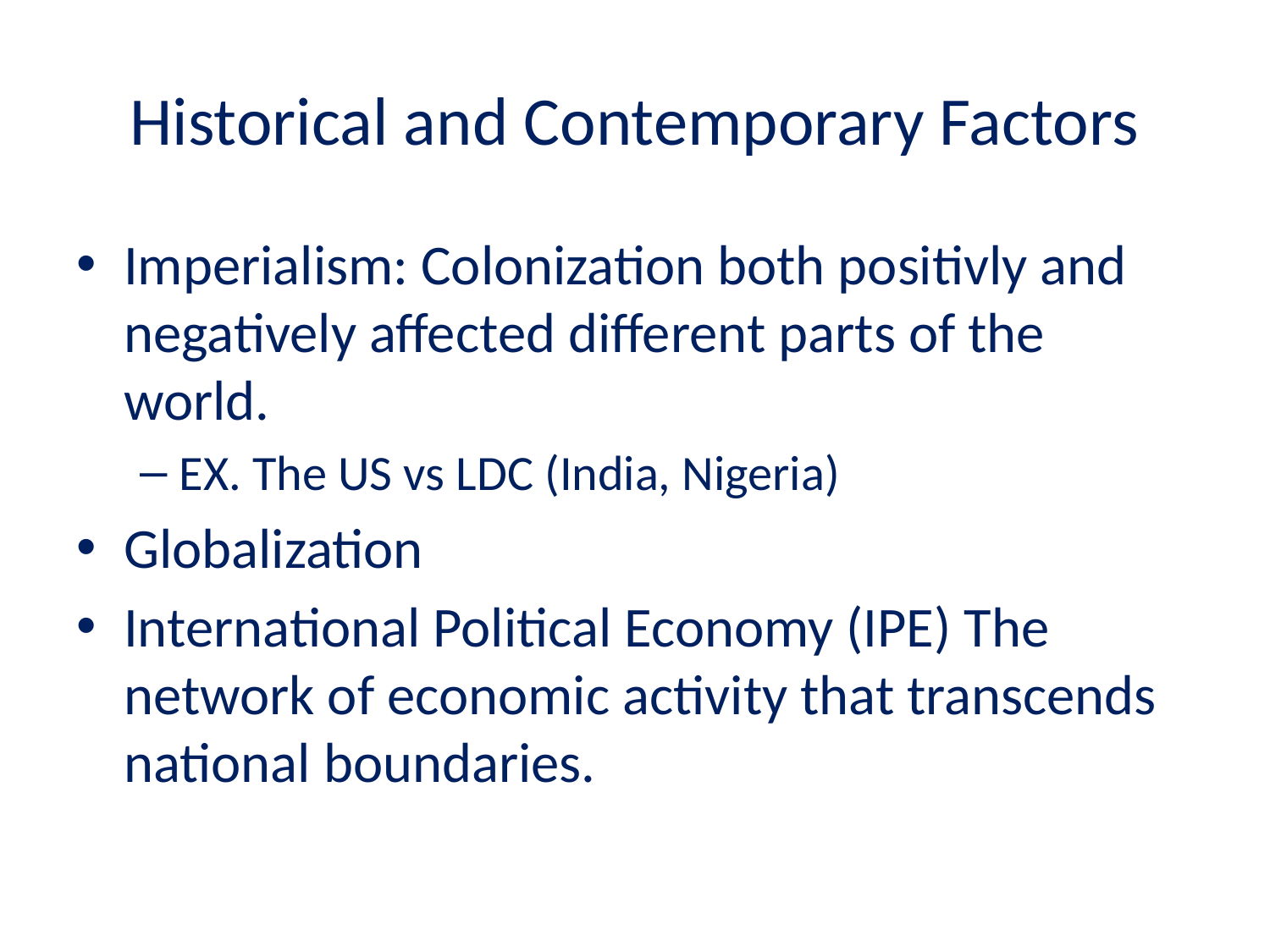

# Historical and Contemporary Factors
Imperialism: Colonization both positivly and negatively affected different parts of the world.
EX. The US vs LDC (India, Nigeria)
Globalization
International Political Economy (IPE) The network of economic activity that transcends national boundaries.